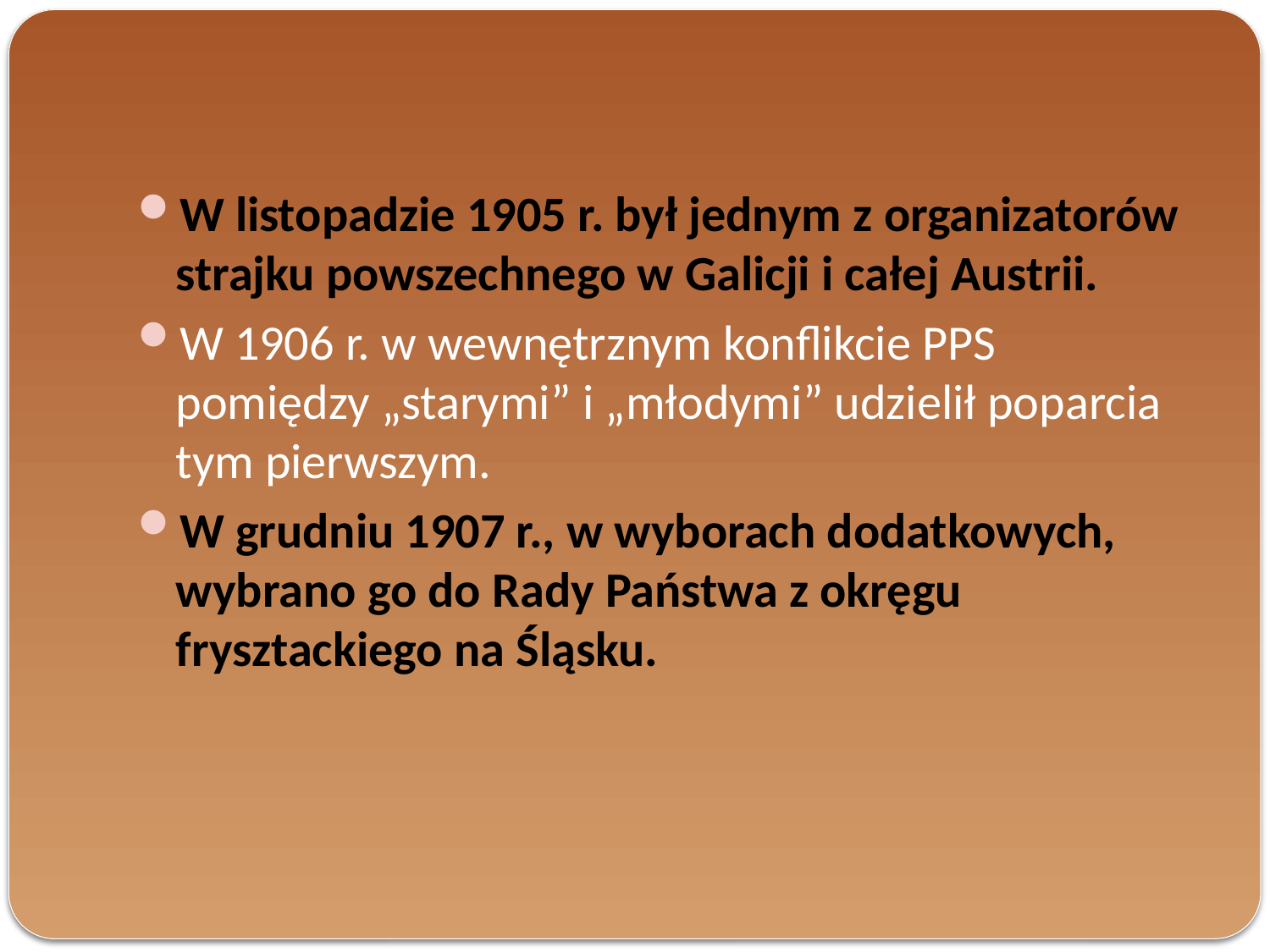

W listopadzie 1905 r. był jednym z organizatorów strajku powszechnego w Galicji i całej Austrii.
W 1906 r. w wewnętrznym konflikcie PPS pomiędzy „starymi” i „młodymi” udzielił poparcia tym pierwszym.
W grudniu 1907 r., w wyborach dodatkowych, wybrano go do Rady Państwa z okręgu frysztackiego na Śląsku.